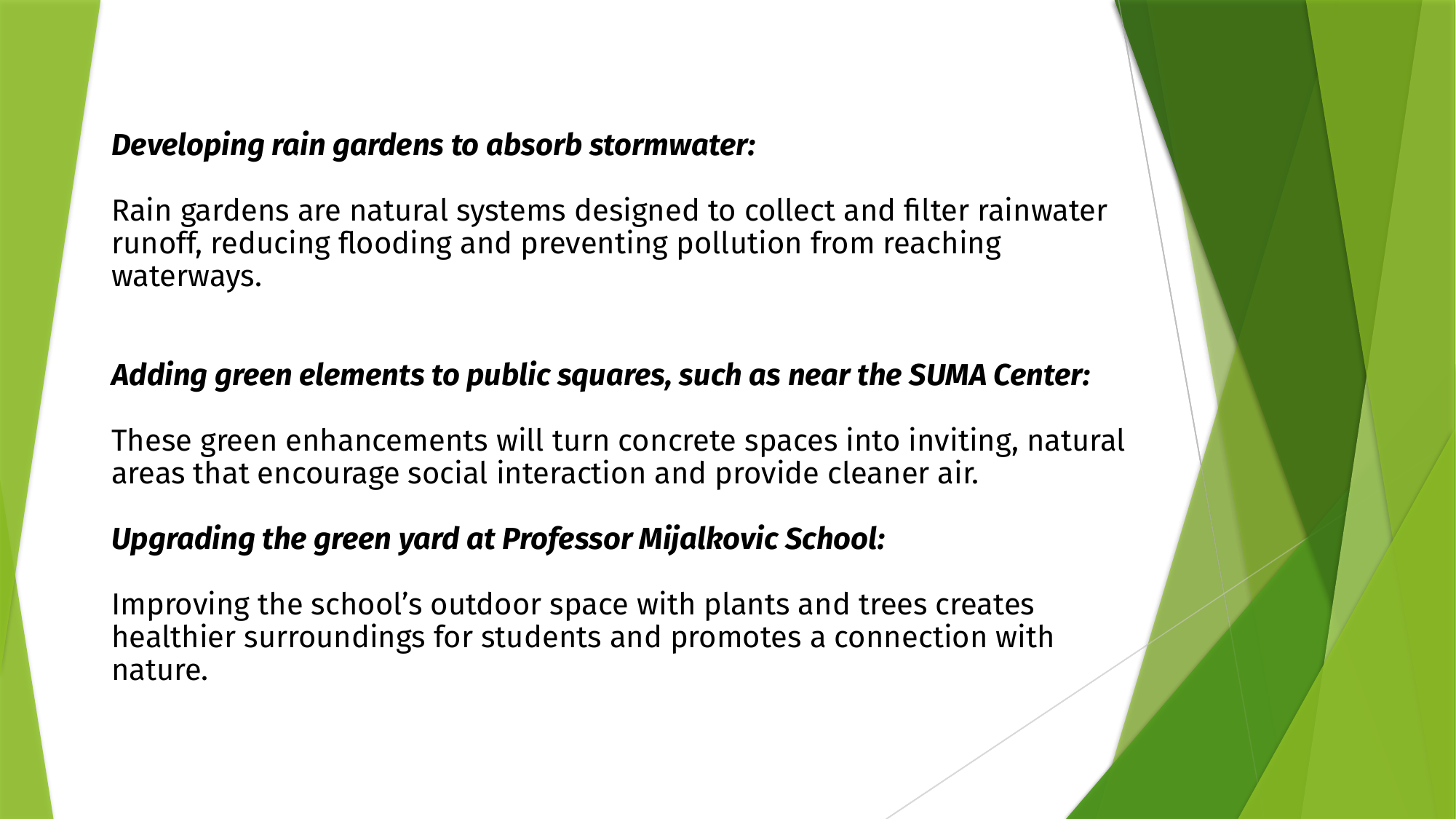

# Developing rain gardens to absorb stormwater: Rain gardens are natural systems designed to collect and filter rainwater runoff, reducing flooding and preventing pollution from reaching waterways. Adding green elements to public squares, such as near the SUMA Center: These green enhancements will turn concrete spaces into inviting, natural areas that encourage social interaction and provide cleaner air. Upgrading the green yard at Professor Mijalkovic School: Improving the school’s outdoor space with plants and trees creates healthier surroundings for students and promotes a connection with nature.